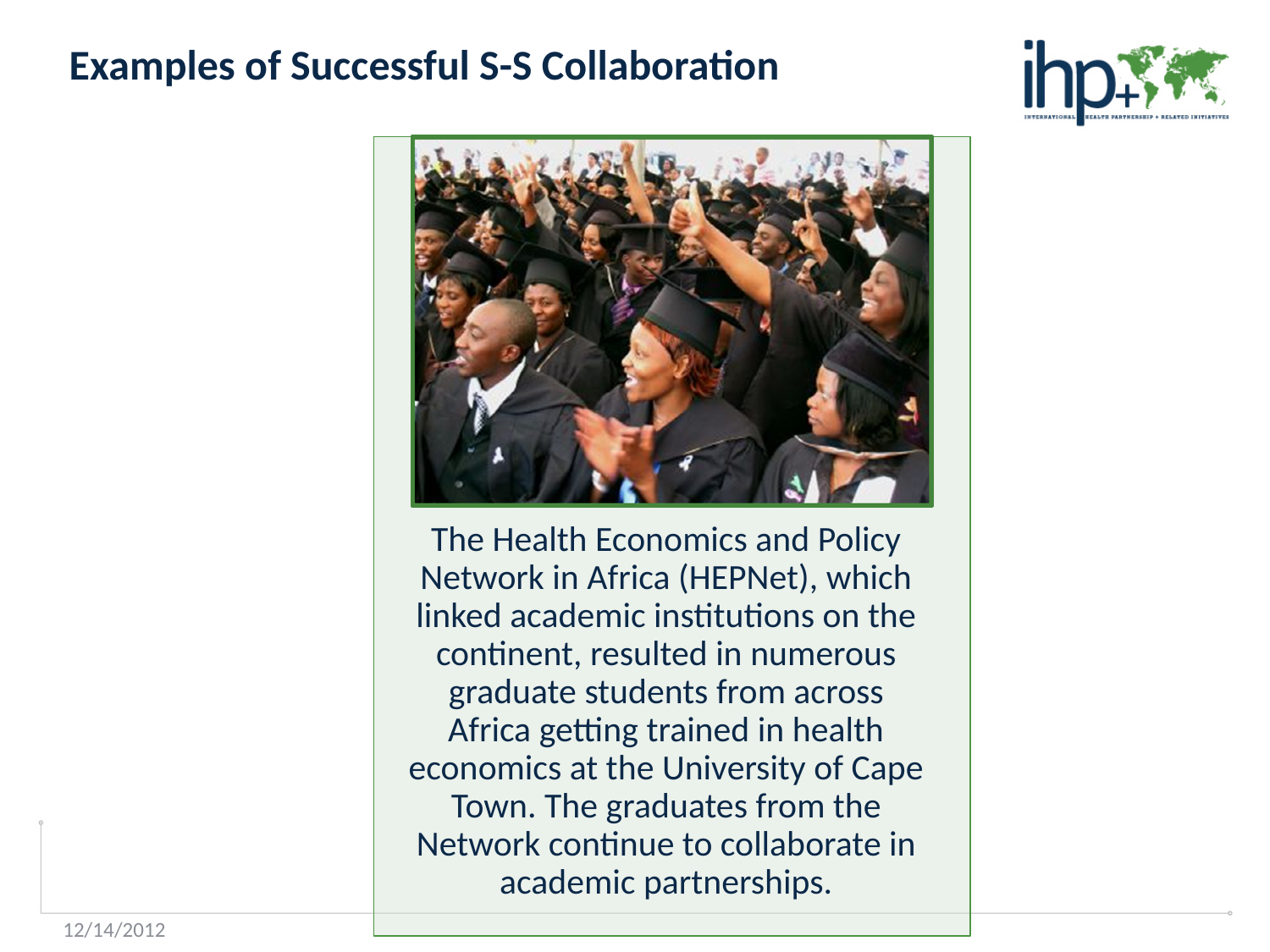

Examples of Successful S-S Collaboration

The Health Economics and Policy Network in Africa (HEPNet), which linked academic institutions on the continent, resulted in numerous graduate students from across Africa getting trained in health economics at the University of Cape Town. The graduates from the Network continue to collaborate in academic partnerships.